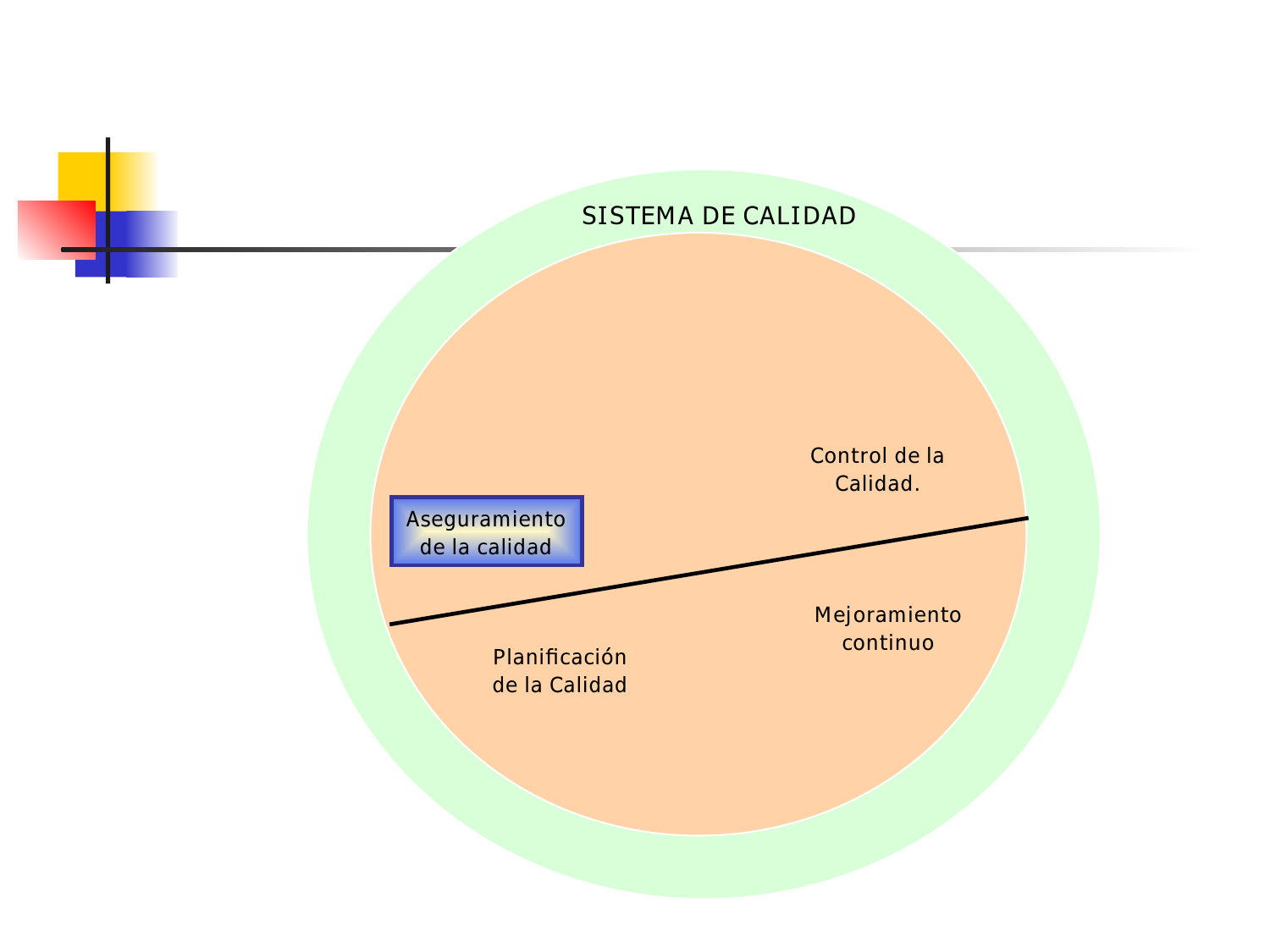

GESTIÓN DE CALIDAD (ISO9000)

SISTEMA DE CALIDAD

Control de la
Calidad.
Aseguramiento de la calidad

Mejoramiento continuo
Planificación de la Calidad